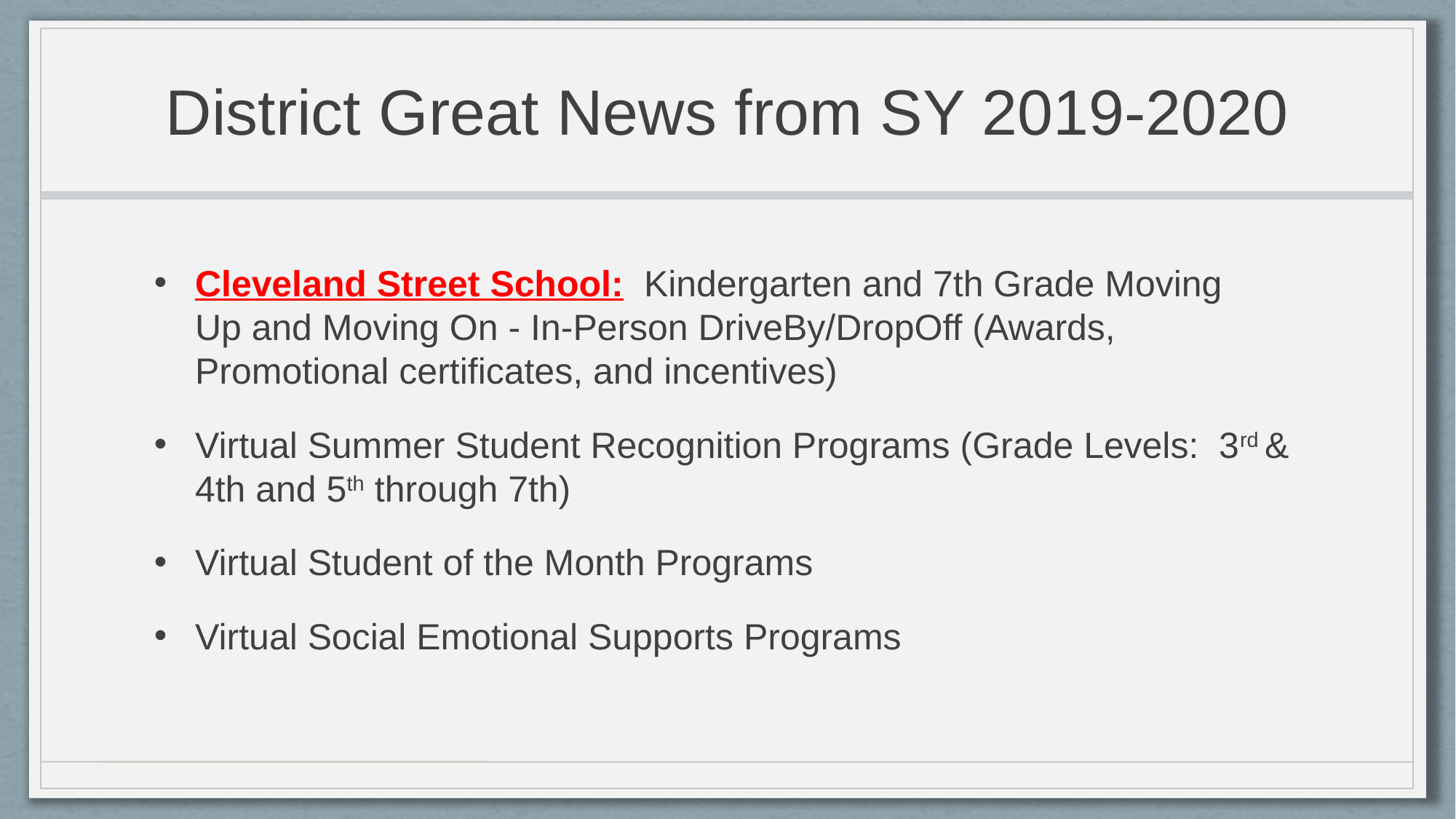

# District Great News from SY 2019-2020
Cleveland Street School:  Kindergarten and 7th Grade Moving Up and Moving On - In-Person DriveBy/DropOff (Awards, Promotional certificates, and incentives)
Virtual Summer Student Recognition Programs (Grade Levels:  3rd & 4th and 5th through 7th)
Virtual Student of the Month Programs
Virtual Social Emotional Supports Programs